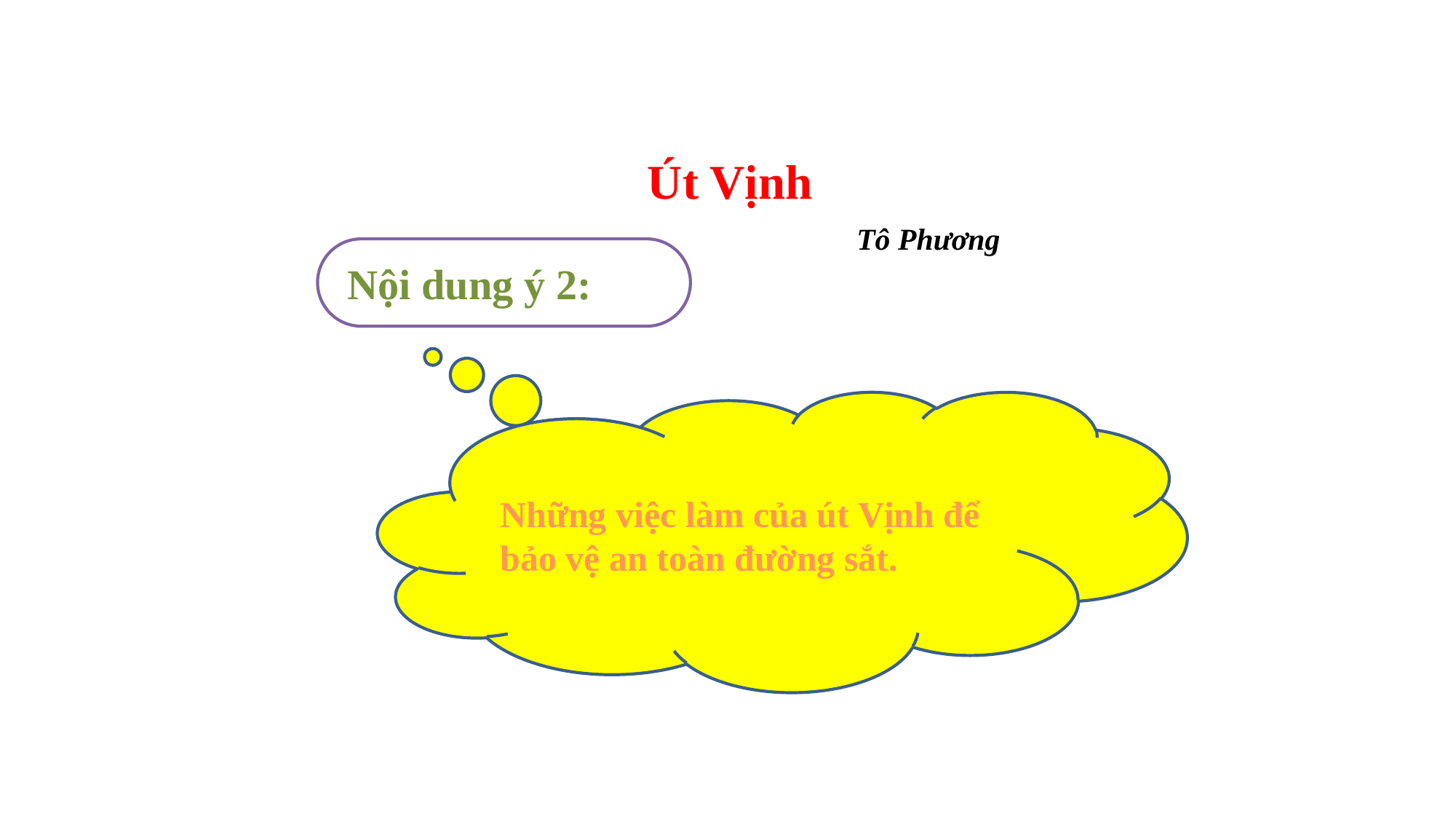

Út Vịnh
Tô Phương
 Nội dung ý 2:
Những việc làm của út Vịnh để bảo vệ an toàn đường sắt.